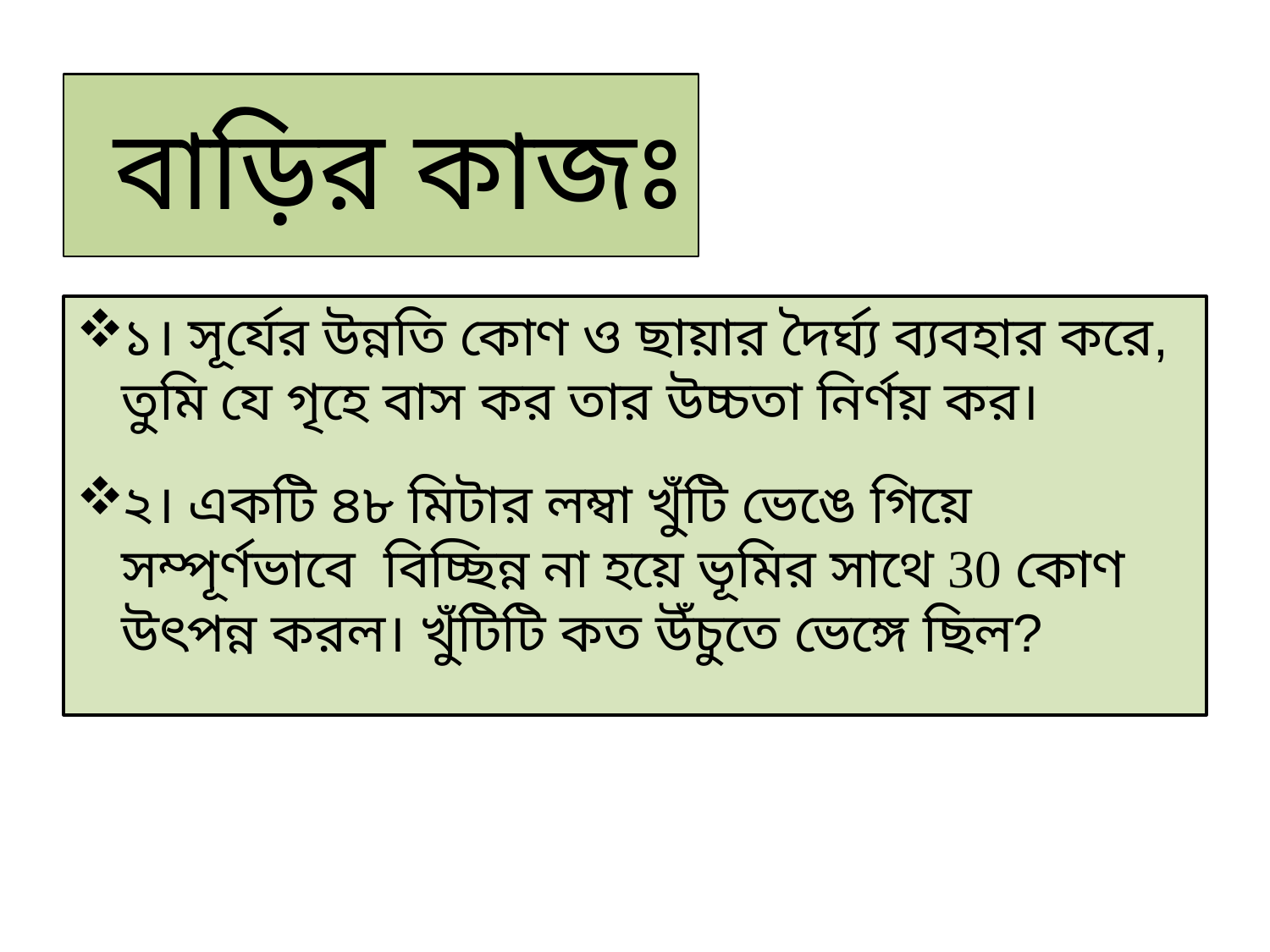

# বাড়ির কাজঃ
১। সূর্যের উন্নতি কোণ ও ছায়ার দৈর্ঘ্য ব্যবহার করে, তুমি যে গৃহে বাস কর তার উচ্চতা নির্ণয় কর।

২। একটি ৪৮ মিটার লম্বা খুঁটি ভেঙে গিয়ে সম্পূর্ণভাবে  বিচ্ছিন্ন না হয়ে ভূমির সাথে 30° কোণ উৎপন্ন করল। খুঁটিটি কত উঁচুতে ভেঙ্গে ছিল?